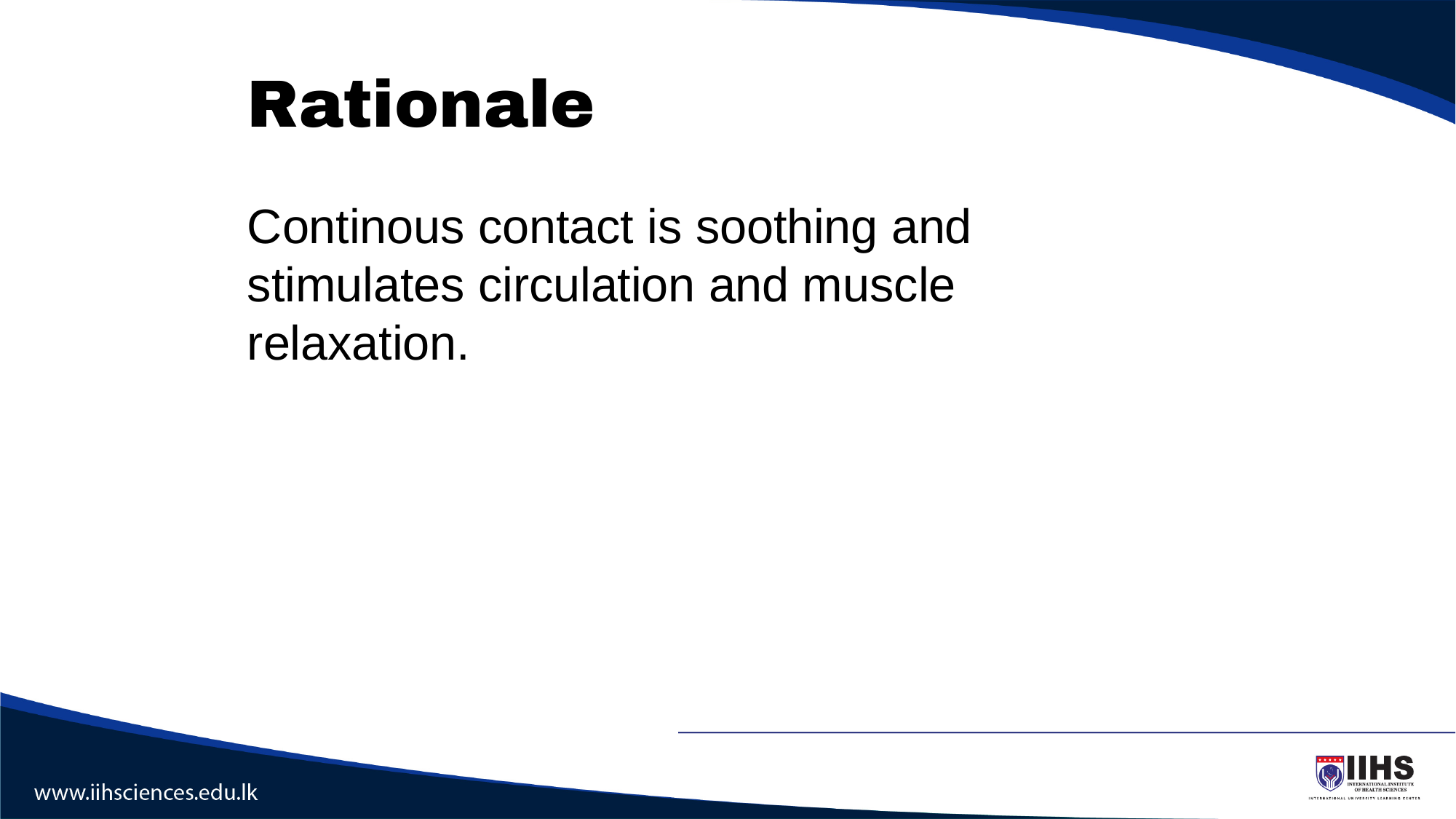

# Rationale
Continous contact is soothing and  stimulates circulation and muscle  relaxation.